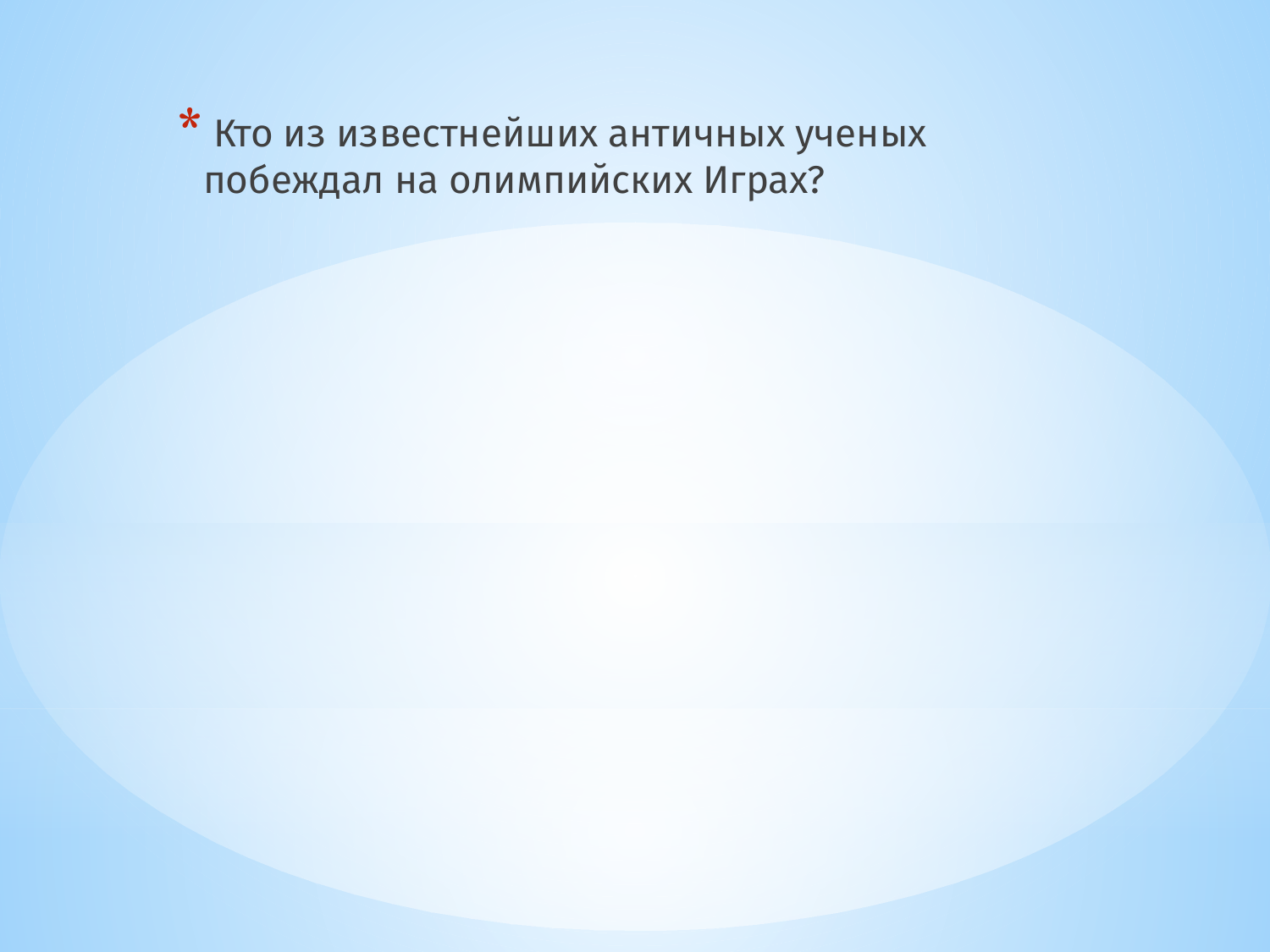

Кто из известнейших античных ученых побеждал на олимпийских Играх?
#